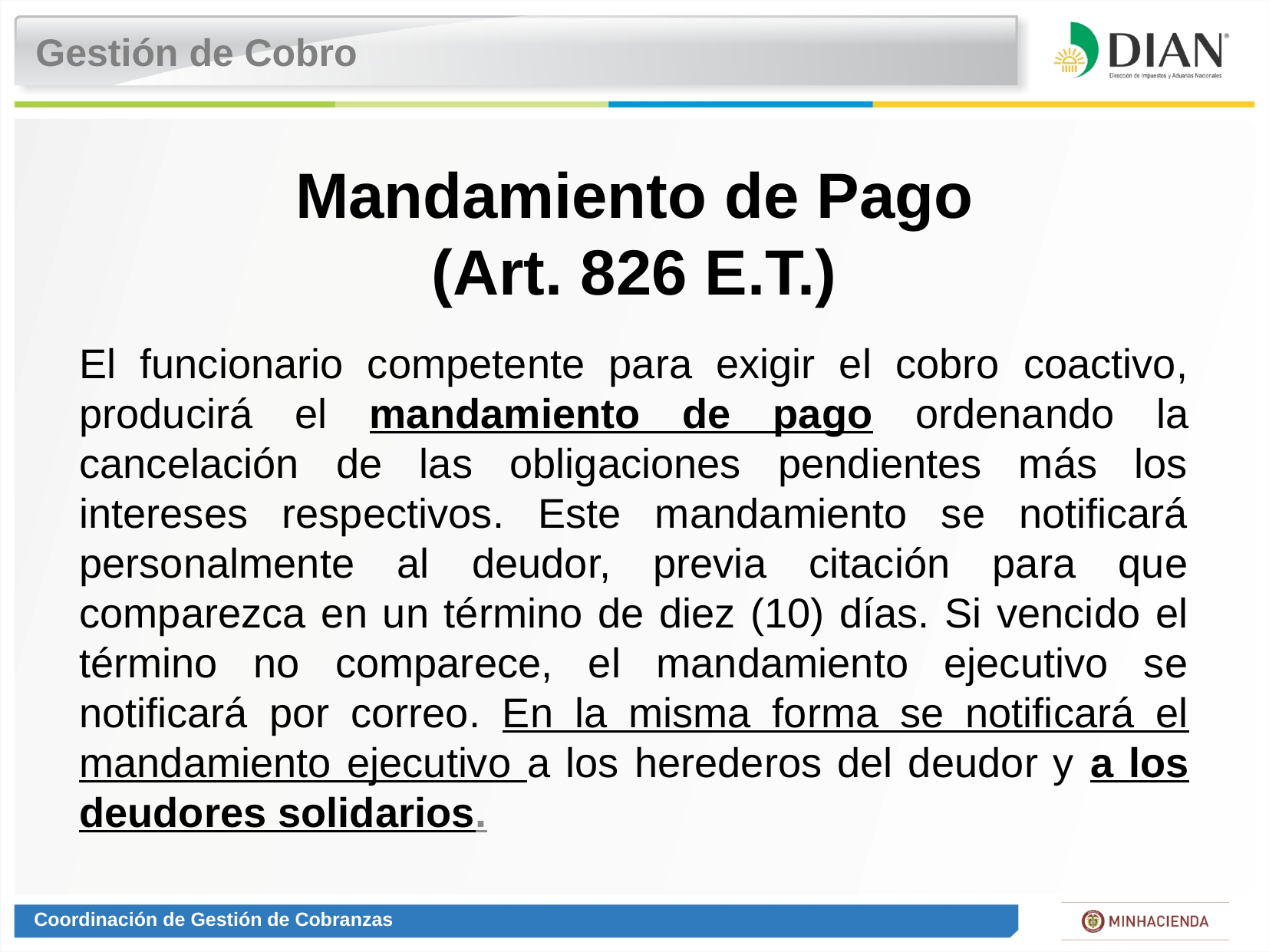

Gestión de Cobro
# Mandamiento de Pago (Art. 826 E.T.)
El funcionario competente para exigir el cobro coactivo, producirá el mandamiento de pago ordenando la cancelación de las obligaciones pendientes más los intereses respectivos. Este mandamiento se notificará personalmente al deudor, previa citación para que comparezca en un término de diez (10) días. Si vencido el término no comparece, el mandamiento ejecutivo se notificará por correo. En la misma forma se notificará el mandamiento ejecutivo a los herederos del deudor y a los deudores solidarios.
Coordinación de Gestión de Cobranzas